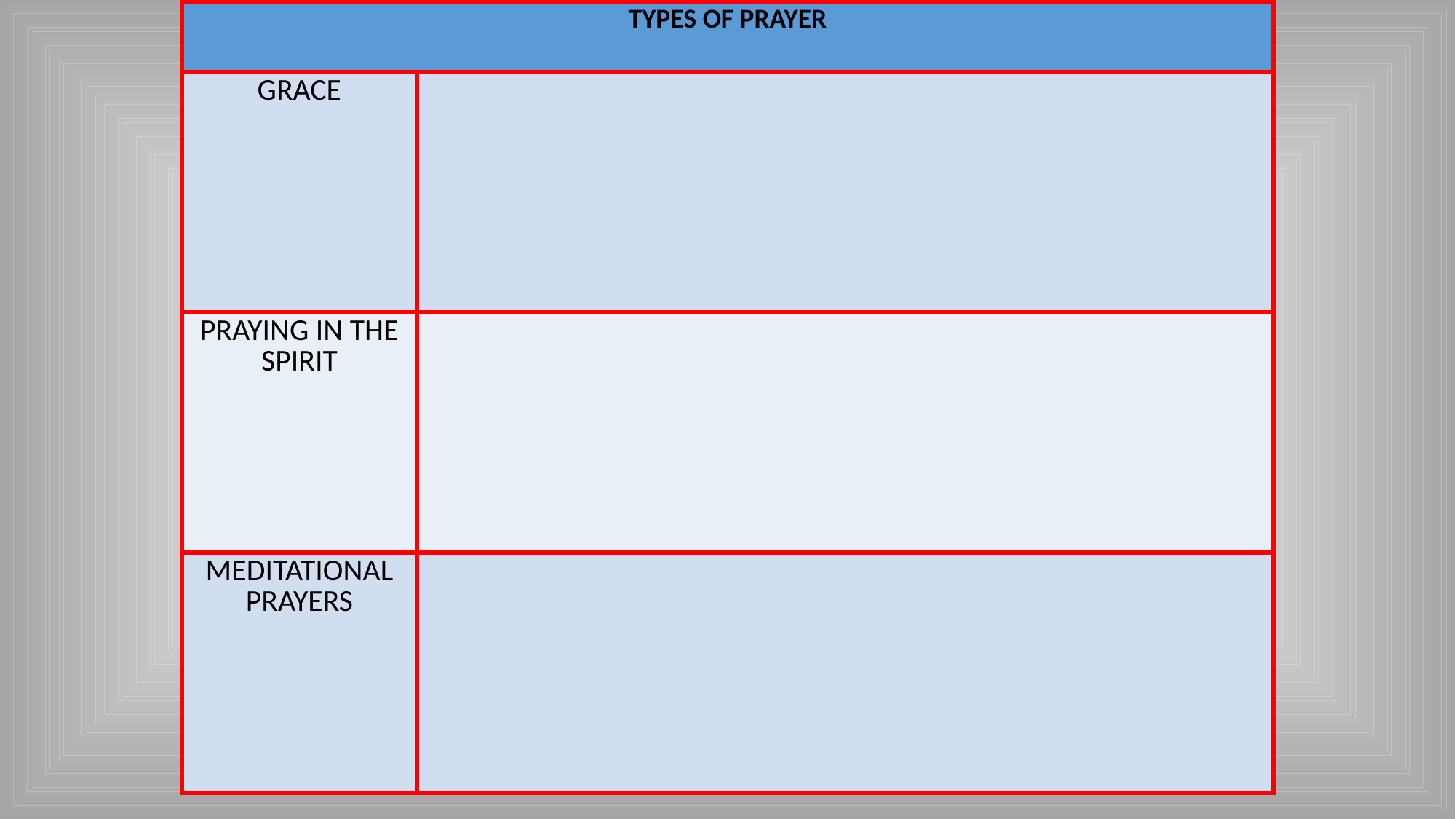

| TYPES OF PRAYER |  |
| --- | --- |
| GRACE |  |
| PRAYING IN THE SPIRIT |  |
| MEDITATIONAL PRAYERS |  |